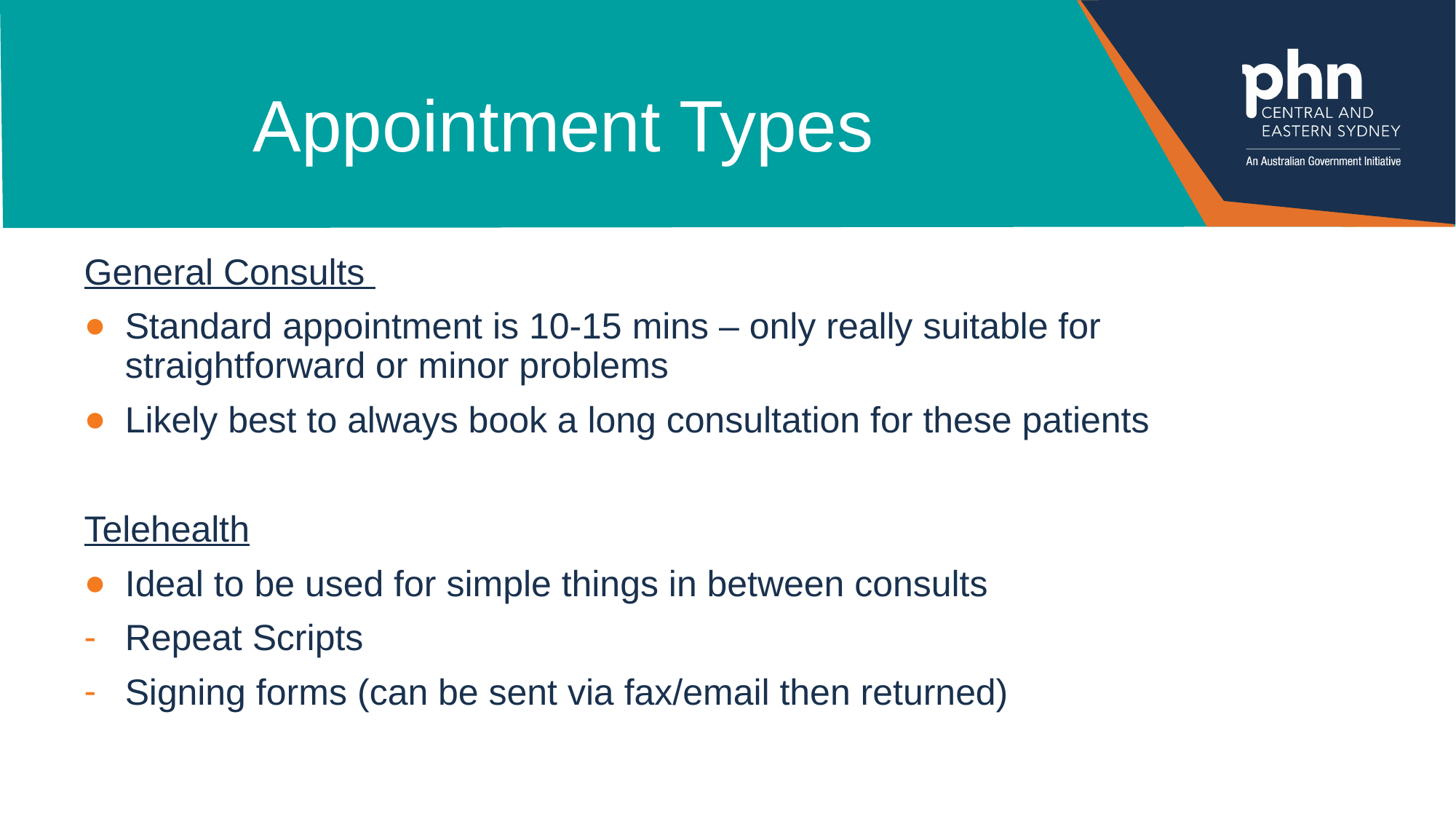

# Appointment Types
General Consults
Standard appointment is 10-15 mins – only really suitable for straightforward or minor problems
Likely best to always book a long consultation for these patients

Telehealth
Ideal to be used for simple things in between consults
Repeat Scripts
Signing forms (can be sent via fax/email then returned)